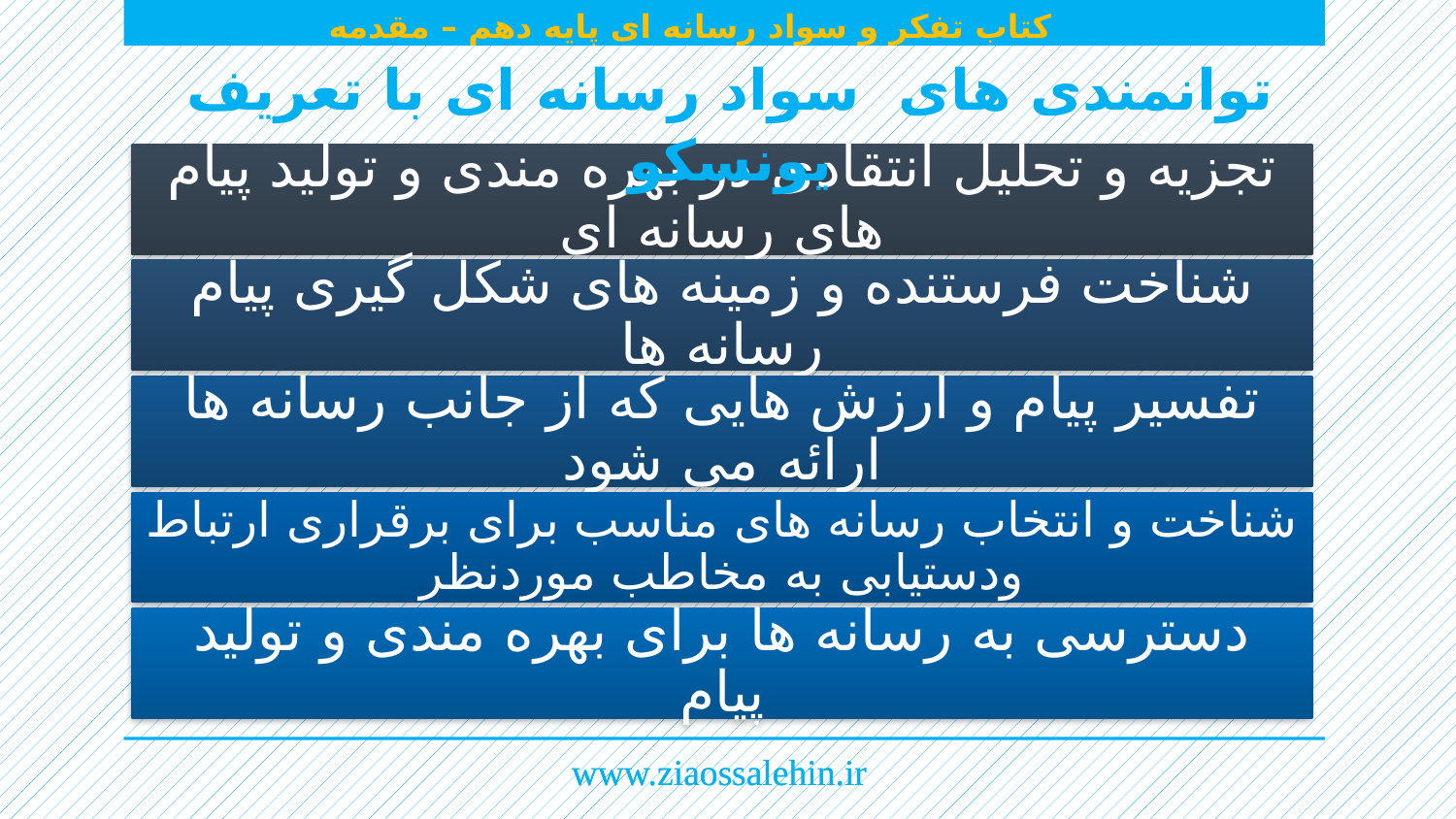

کتاب تفکر و سواد رسانه ای پایه دهم – مقدمه
توانمندی های  سواد رسانه ای با تعریف یونسکو
تجزیه و تحلیل انتقادی در بهره مندی و تولید پیام های رسانه ای
شناخت فرستنده و زمینه های شکل گیری پیام رسانه ها
تفسیر پیام و ارزش هایی که از جانب رسانه ها ارائه می شود
شناخت و انتخاب رسانه های مناسب برای برقراری ارتباط ودستیابی به مخاطب موردنظر
دسترسی به رسانه ها برای بهره مندی و تولید پیام